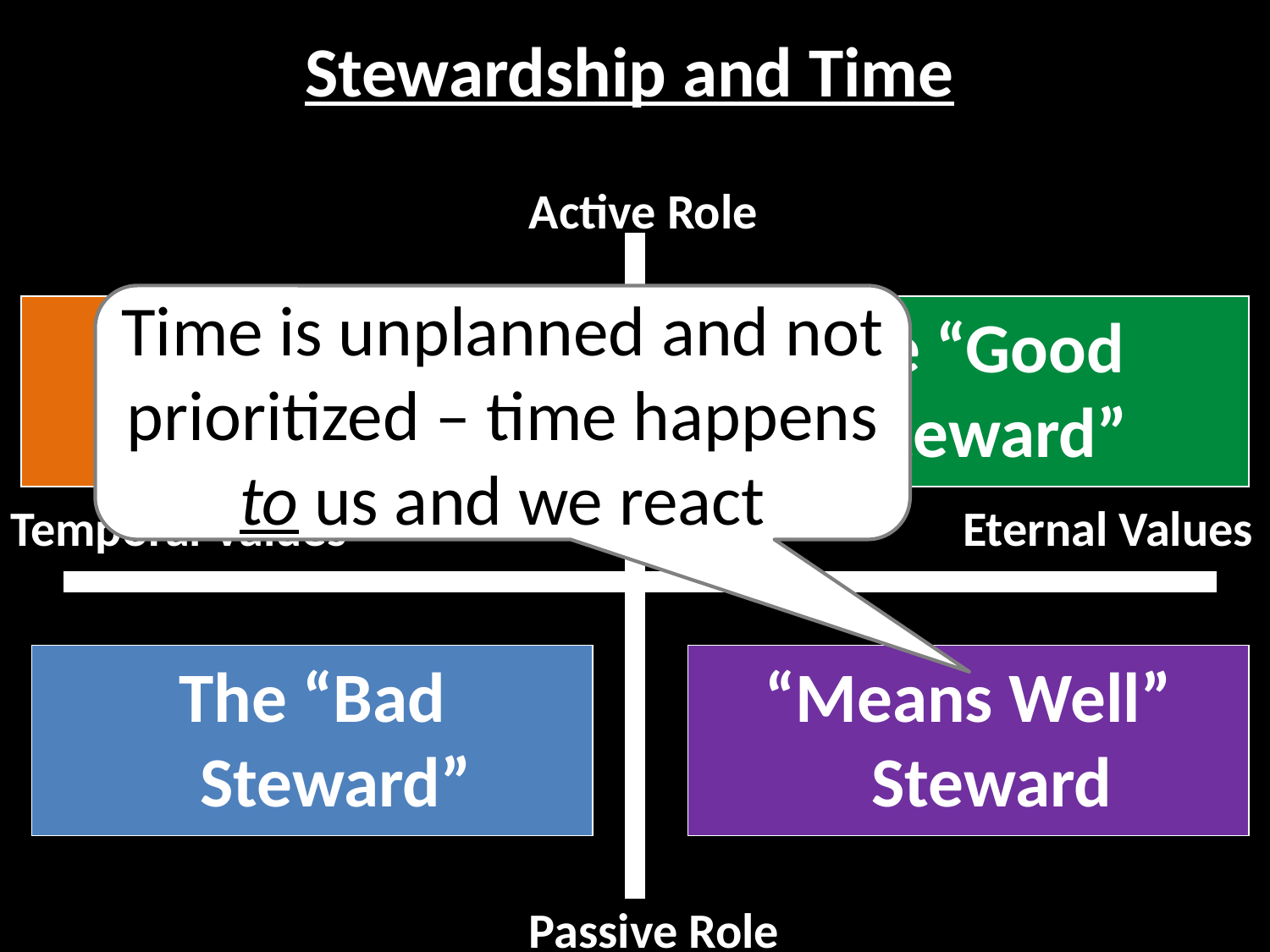

# Stewardship and Time
Active Role

Time is unplanned and not prioritized – time happens to us and we react
The “Owner”

The “Good Steward”

Temporal Values

Eternal Values

The “Bad Steward”

“Means Well” Steward

Passive Role